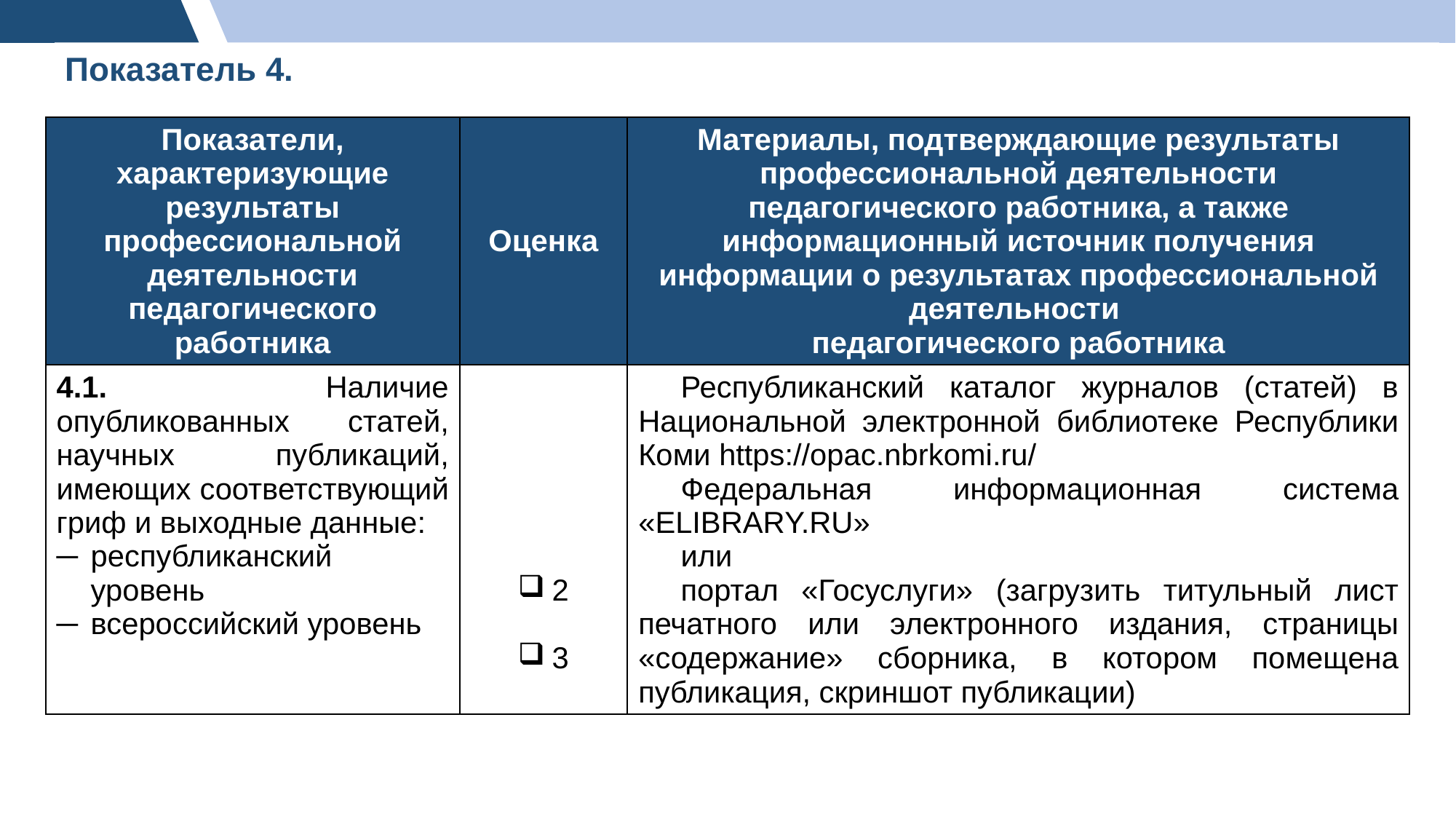

Показатель 4.
| Показатели, характеризующие результаты профессиональной деятельности педагогического работника | Оценка | Материалы, подтверждающие результаты профессиональной деятельности педагогического работника, а также информационный источник получения информации о результатах профессиональной деятельности педагогического работника |
| --- | --- | --- |
| 4.1. Наличие опубликованных статей, научных публикаций, имеющих соответствующий гриф и выходные данные: республиканский уровень всероссийский уровень | 2 3 | Республиканский каталог журналов (статей) в Национальной электронной библиотеке Республики Коми https://opac.nbrkomi.ru/ Федеральная информационная система «ELIBRARY.RU» или портал «Госуслуги» (загрузить титульный лист печатного или электронного издания, страницы «содержание» сборника, в котором помещена публикация, скриншот публикации) |